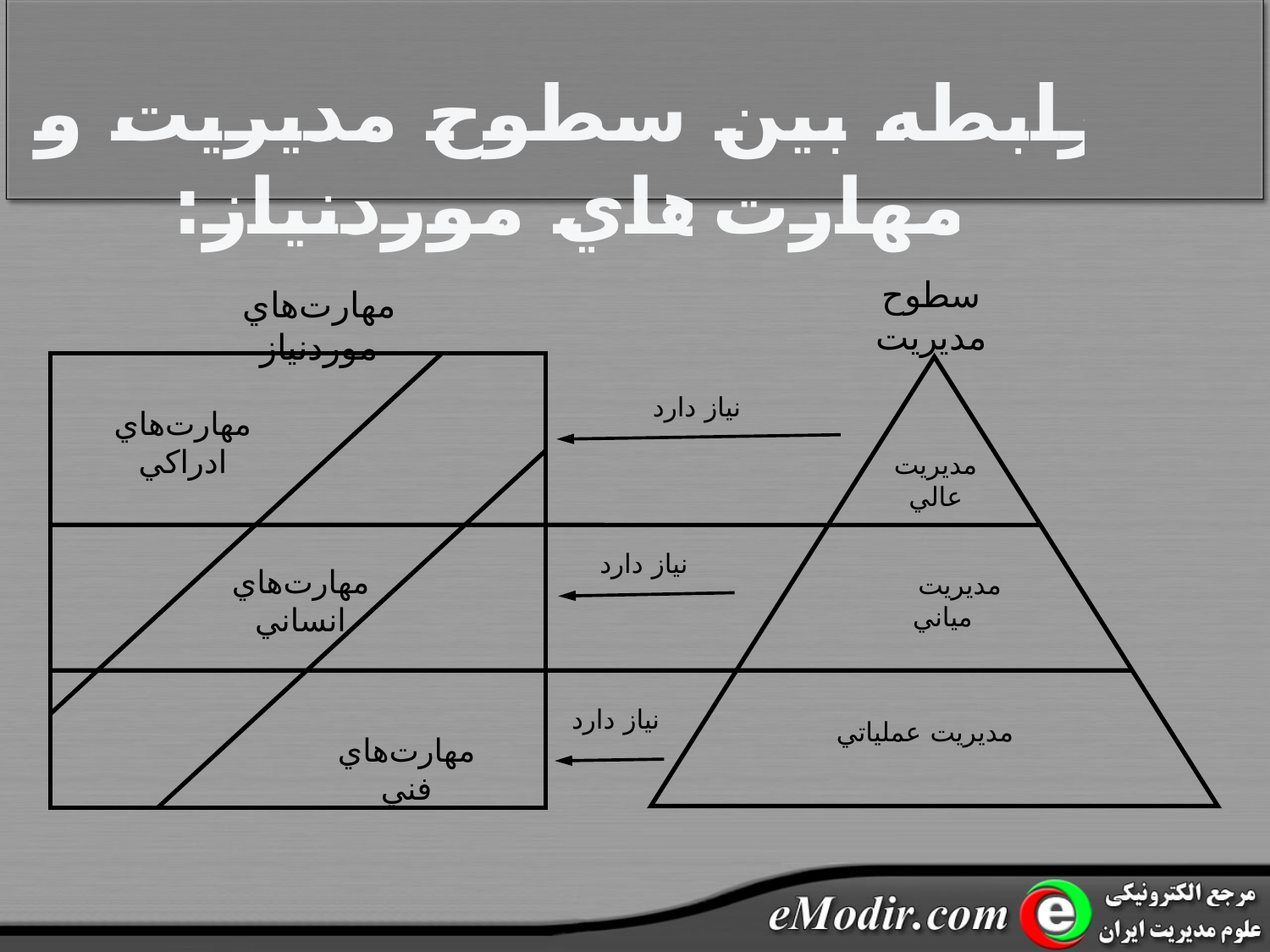

رابطه بين سطوح مديريت و مهارت‌هاي موردنياز:

سطوح مديريت

نياز دارد
مهارت‌هاي ادراکي

مديريت عالي

نياز دارد
مهارت‌هاي انساني
    مديريت مياني

نياز دارد
مديريت عملياتي
مهارت‌هاي فني

مهارت‌هاي موردنياز